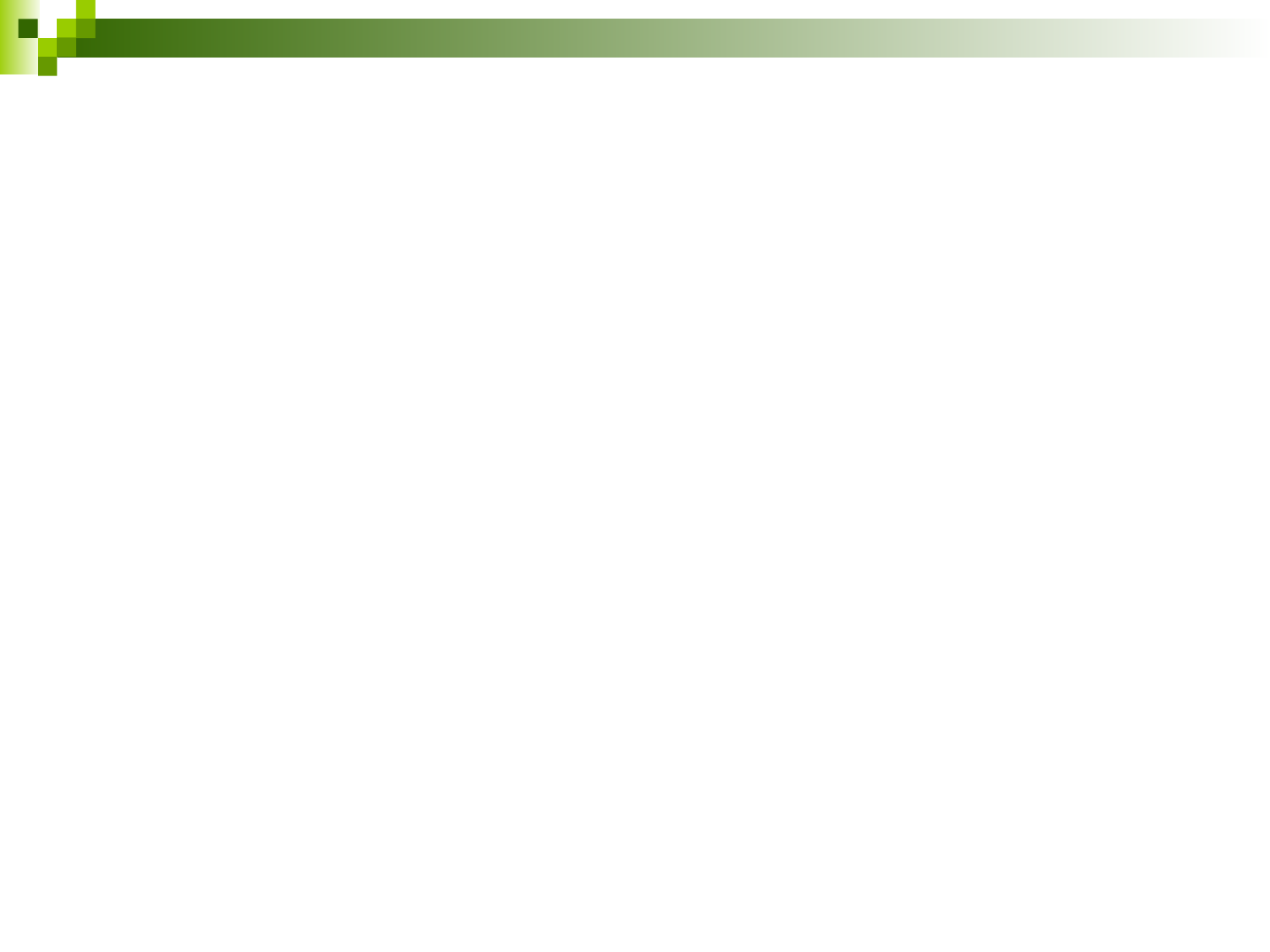

VIGILÂNCIA EM SAÚDE: CONCEITOS BÁSICOS E NOÇÕES INTRODUTÓRIAS

Prof. Dr. Fernando Aith

20 de março de 2023